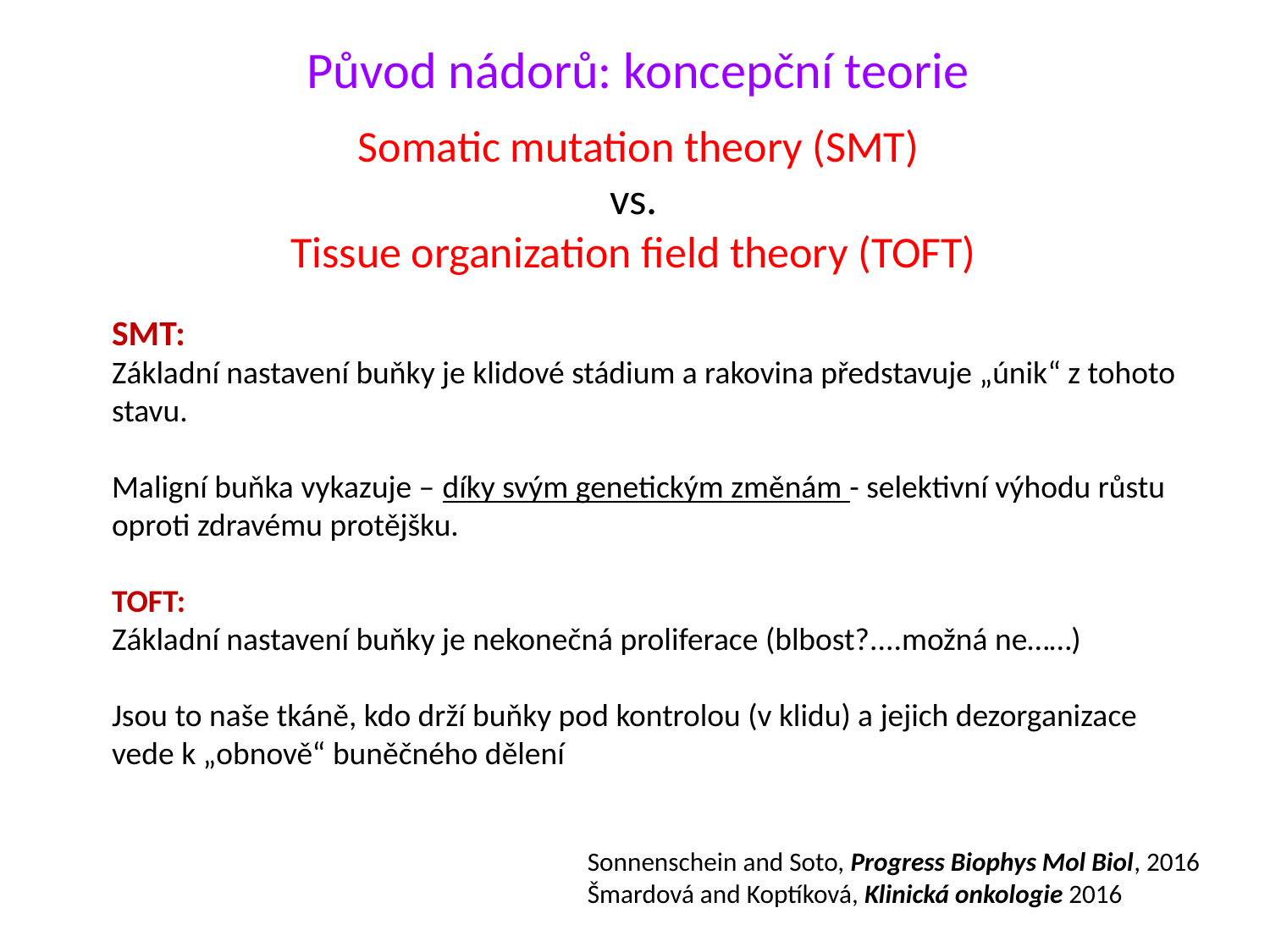

Původ nádorů: koncepční teorie
# Somatic mutation theory (SMT) vs. Tissue organization field theory (TOFT)
SMT:
Základní nastavení buňky je klidové stádium a rakovina představuje „únik“ z tohoto
stavu.

Maligní buňka vykazuje – díky svým genetickým změnám - selektivní výhodu růstu
oproti zdravému protějšku.

TOFT:
Základní nastavení buňky je nekonečná proliferace (blbost?....možná ne……)

Jsou to naše tkáně, kdo drží buňky pod kontrolou (v klidu) a jejich dezorganizace
vede k „obnově“ buněčného dělení
Sonnenschein and Soto, Progress Biophys Mol Biol, 2016
Šmardová and Koptíková, Klinická onkologie 2016